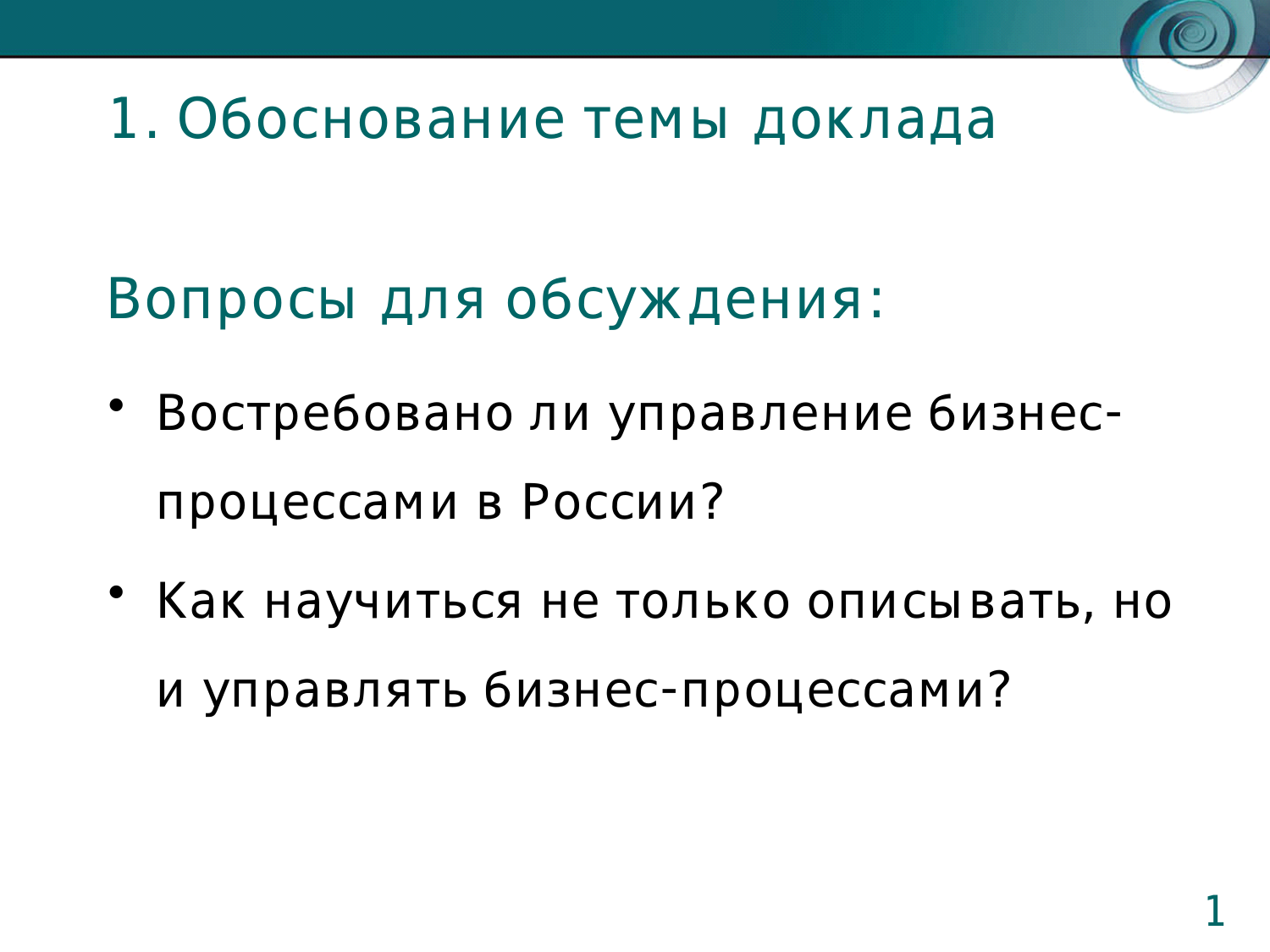

# 1. Обоснование темы доклада

Вопросы для обсуждения:

Востребовано ли управление бизнес-процессами в России?
Как научиться не только описывать, но и управлять бизнес-процессами?
1